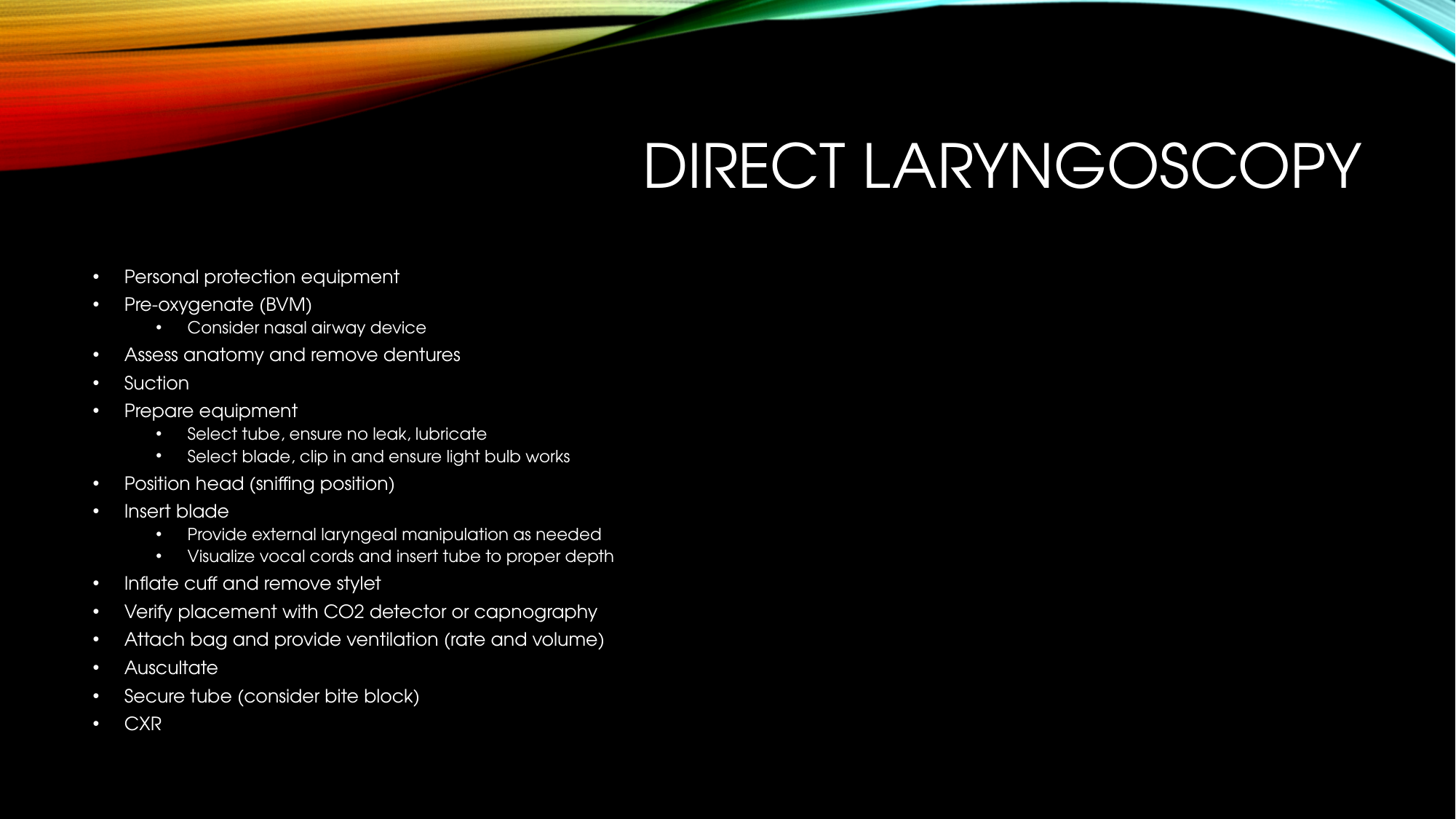

# Direct laryngoscopy
Personal protection equipment
Pre-oxygenate (BVM)
Consider nasal airway device
Assess anatomy and remove dentures
Suction
Prepare equipment
Select tube, ensure no leak, lubricate
Select blade, clip in and ensure light bulb works
Position head (sniffing position)
Insert blade
Provide external laryngeal manipulation as needed
Visualize vocal cords and insert tube to proper depth
Inflate cuff and remove stylet
Verify placement with CO2 detector or capnography
Attach bag and provide ventilation (rate and volume)
Auscultate
Secure tube (consider bite block)
CXR